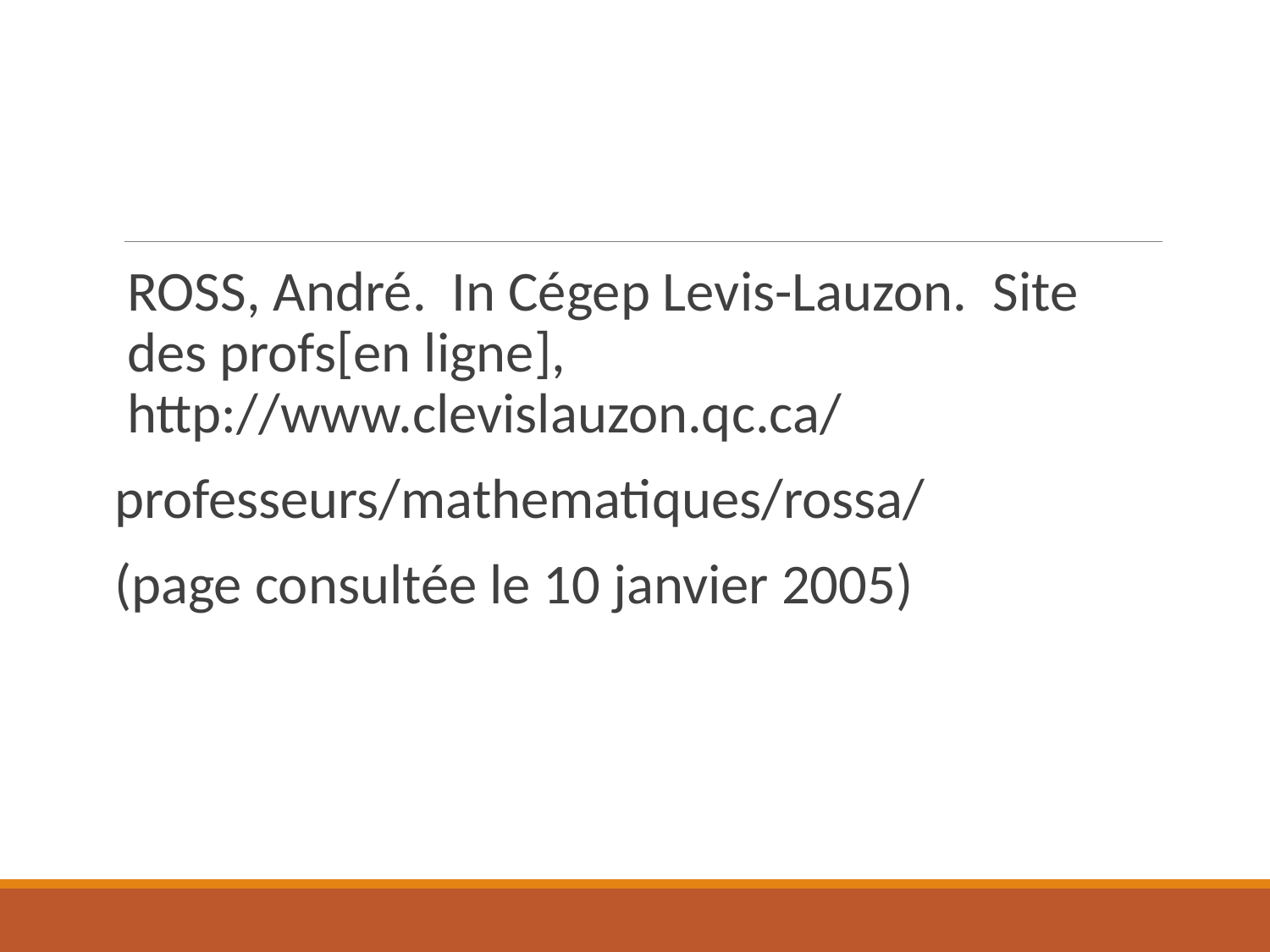

#
	ROSS, André.  In Cégep Levis-Lauzon.  Site des profs[en ligne], http://www.clevislauzon.qc.ca/
professeurs/mathematiques/rossa/
(page consultée le 10 janvier 2005)